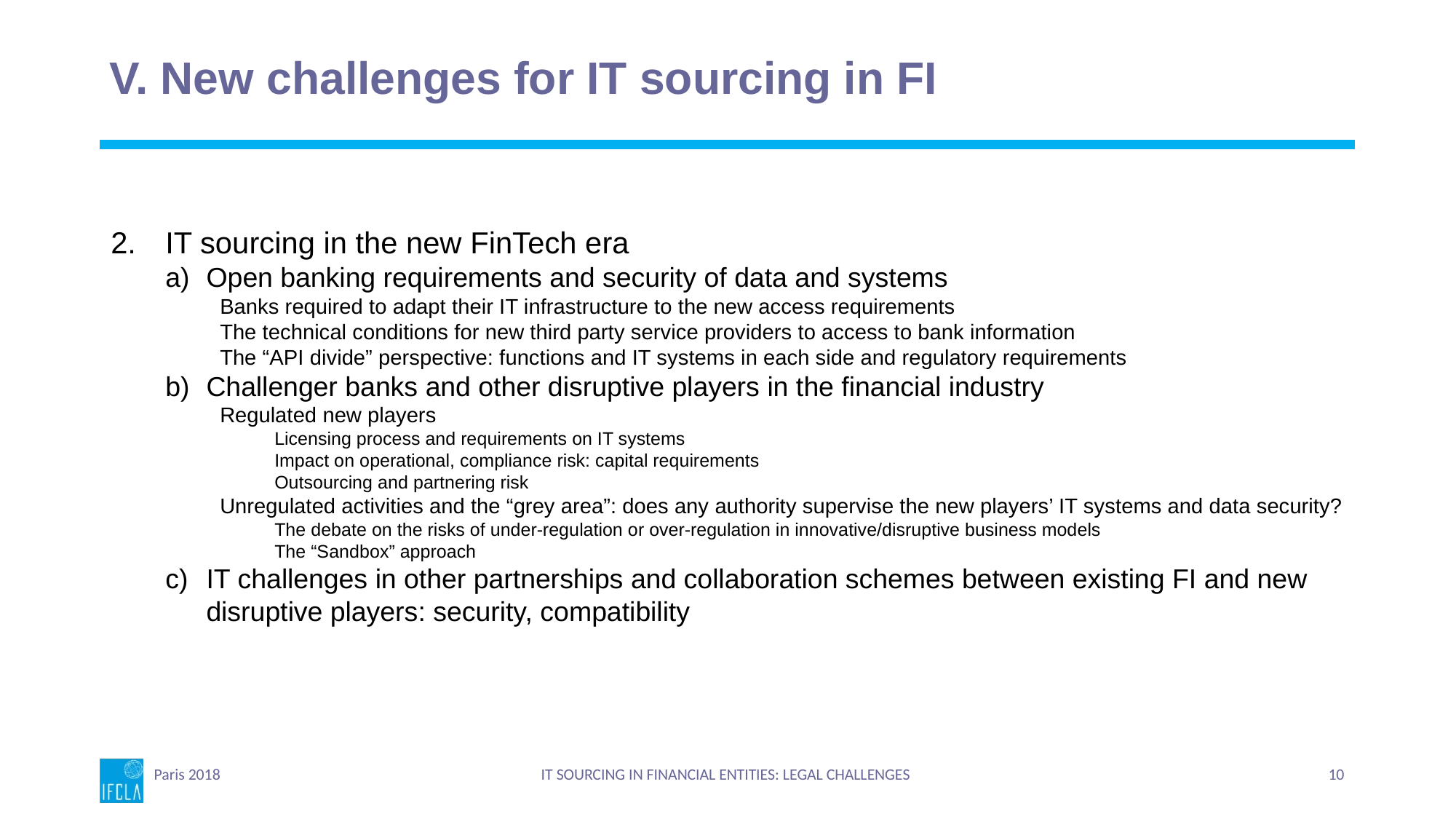

# V. New challenges for IT sourcing in FI
IT sourcing in the new FinTech era
Open banking requirements and security of data and systems
Banks required to adapt their IT infrastructure to the new access requirements
The technical conditions for new third party service providers to access to bank information
The “API divide” perspective: functions and IT systems in each side and regulatory requirements
Challenger banks and other disruptive players in the financial industry
Regulated new players
Licensing process and requirements on IT systems
Impact on operational, compliance risk: capital requirements
Outsourcing and partnering risk
Unregulated activities and the “grey area”: does any authority supervise the new players’ IT systems and data security?
The debate on the risks of under-regulation or over-regulation in innovative/disruptive business models
The “Sandbox” approach
IT challenges in other partnerships and collaboration schemes between existing FI and new disruptive players: security, compatibility

Paris 2018
IT SOURCING IN FINANCIAL ENTITIES: LEGAL CHALLENGES
10